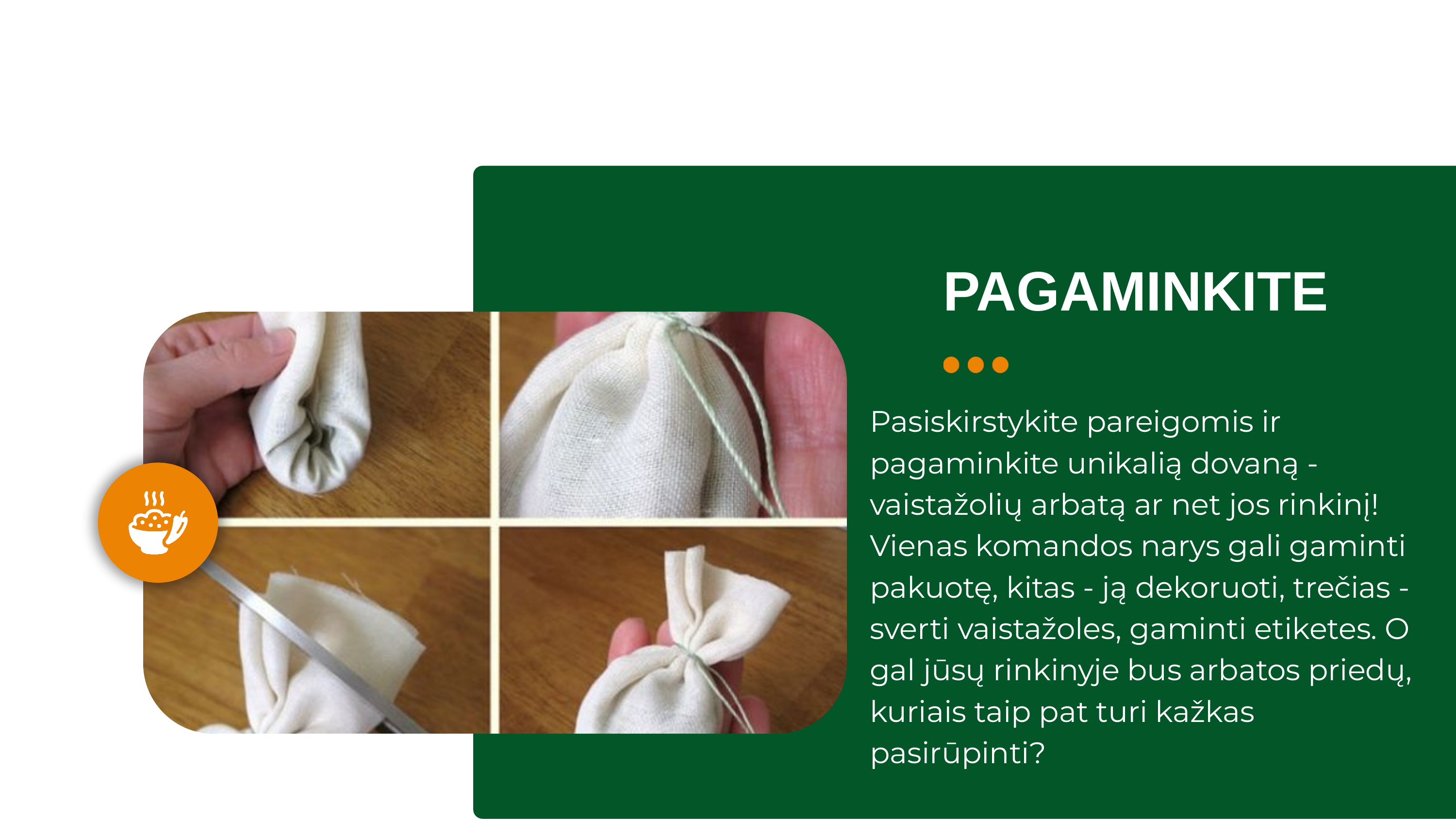

PAGAMINKITE

Pasiskirstykite pareigomis ir pagaminkite unikalią dovaną - vaistažolių arbatą ar net jos rinkinį!
Vienas komandos narys gali gaminti pakuotę, kitas - ją dekoruoti, trečias - sverti vaistažoles, gaminti etiketes. O gal jūsų rinkinyje bus arbatos priedų, kuriais taip pat turi kažkas pasirūpinti?